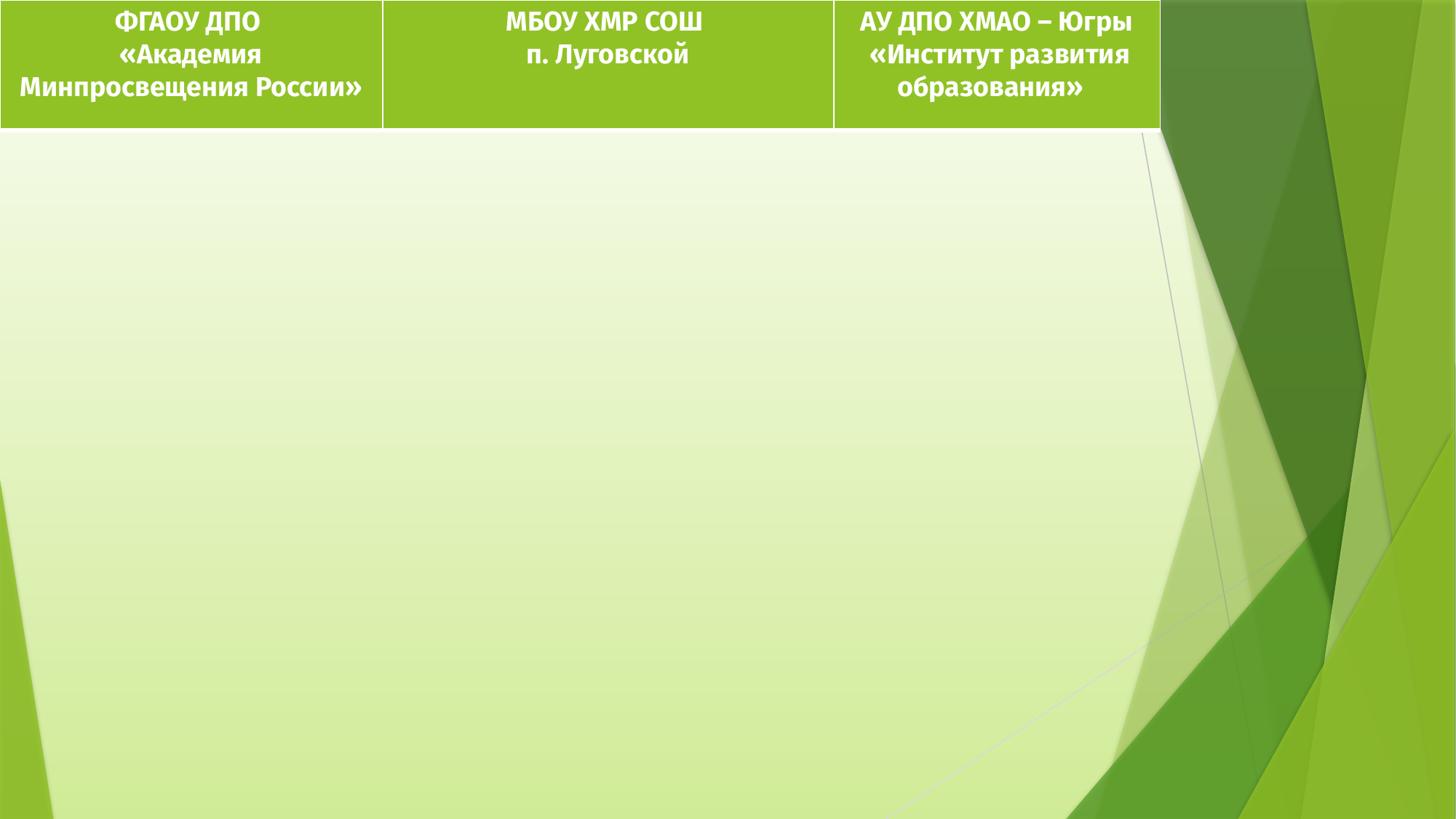

| ФГАОУ ДПО «Академия Минпросвещения России» | МБОУ ХМР СОШ п. Луговской | АУ ДПО ХМАО – Югры «Институт развития образования» |
| --- | --- | --- |
# УПРАВЛЕНЧЕСКОЕ СОПРОВОЖДЕНИЕ ПРОЕКТА: -реализация дорожной карты по реализации проекта; - формирование проектной группы, определение и назначение ответственных лиц по индивидуальным направлениям ; - своевременный мониторинг выполнения Проекта; - актуализация ежегодных планов реализации Проекта, в том числе корректировка состава и сроков исполнения мероприятий с сохранением ожидаемых результатов мероприятий ИНФОРМИРОВАНИЕ СООБЩЕСТВА О ПРОЕКТЕ: Через официальную страницу школы  shkolalugovskoj-r86.gosweb.gosuslugi.ru Через страницу школы в социальных сетях «Вконтакте», в «Одноклассниках» Представление информации на педагогическом совете, общешкольном родительском собрании, общешкольной родительской конференции при предъявлении Публичного доклада, также в рамках открытых публичных мероприятий: день	открытых дверей, Презентации образовательной деятельности и других